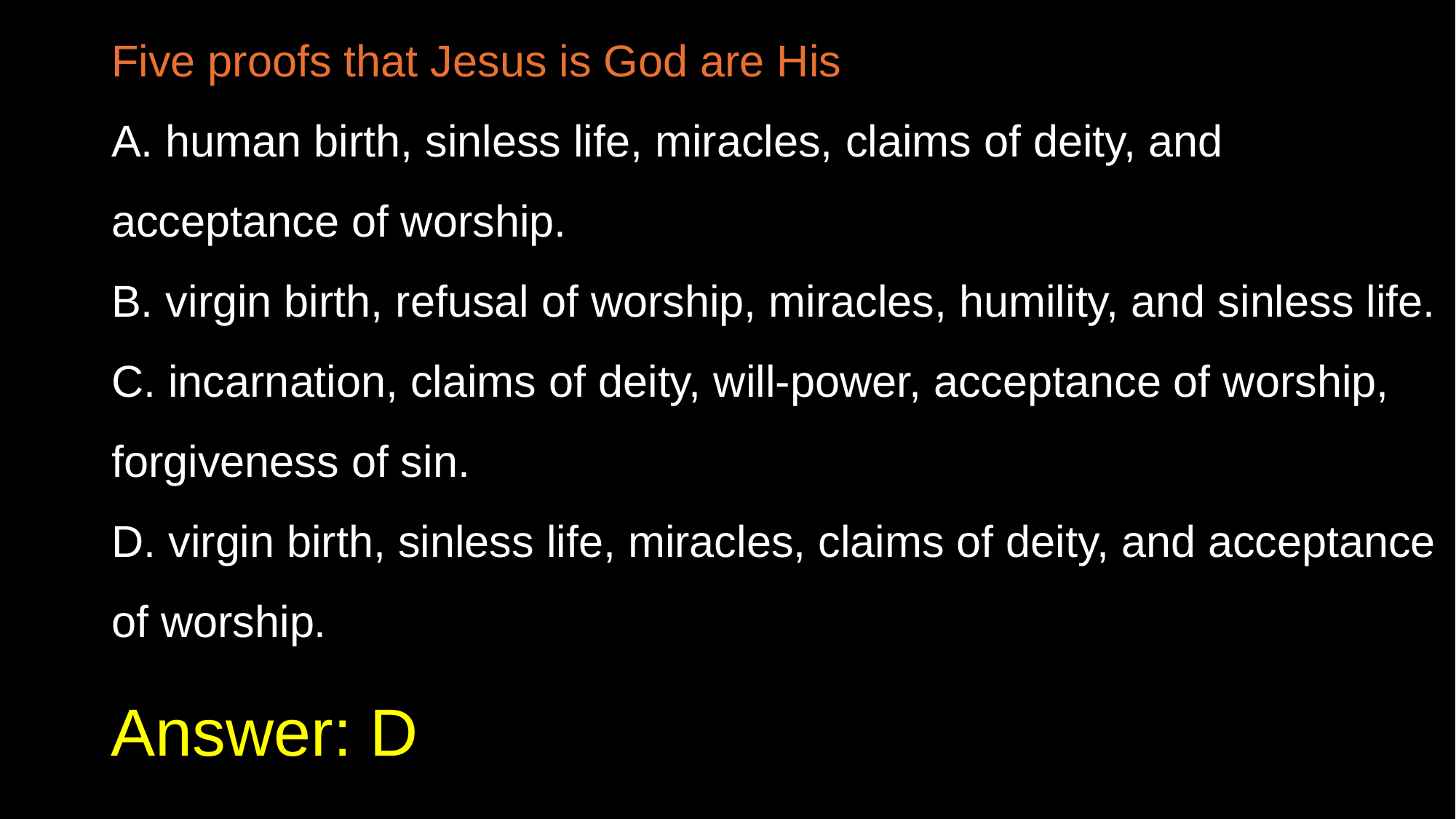

Five proofs that Jesus is God are His
A. human birth, sinless life, miracles, claims of deity, and acceptance of worship.
B. virgin birth, refusal of worship, miracles, humility, and sinless life.
C. incarnation, claims of deity, will-power, acceptance of worship, forgiveness of sin.
D. virgin birth, sinless life, miracles, claims of deity, and acceptance of worship.
# Answer: D